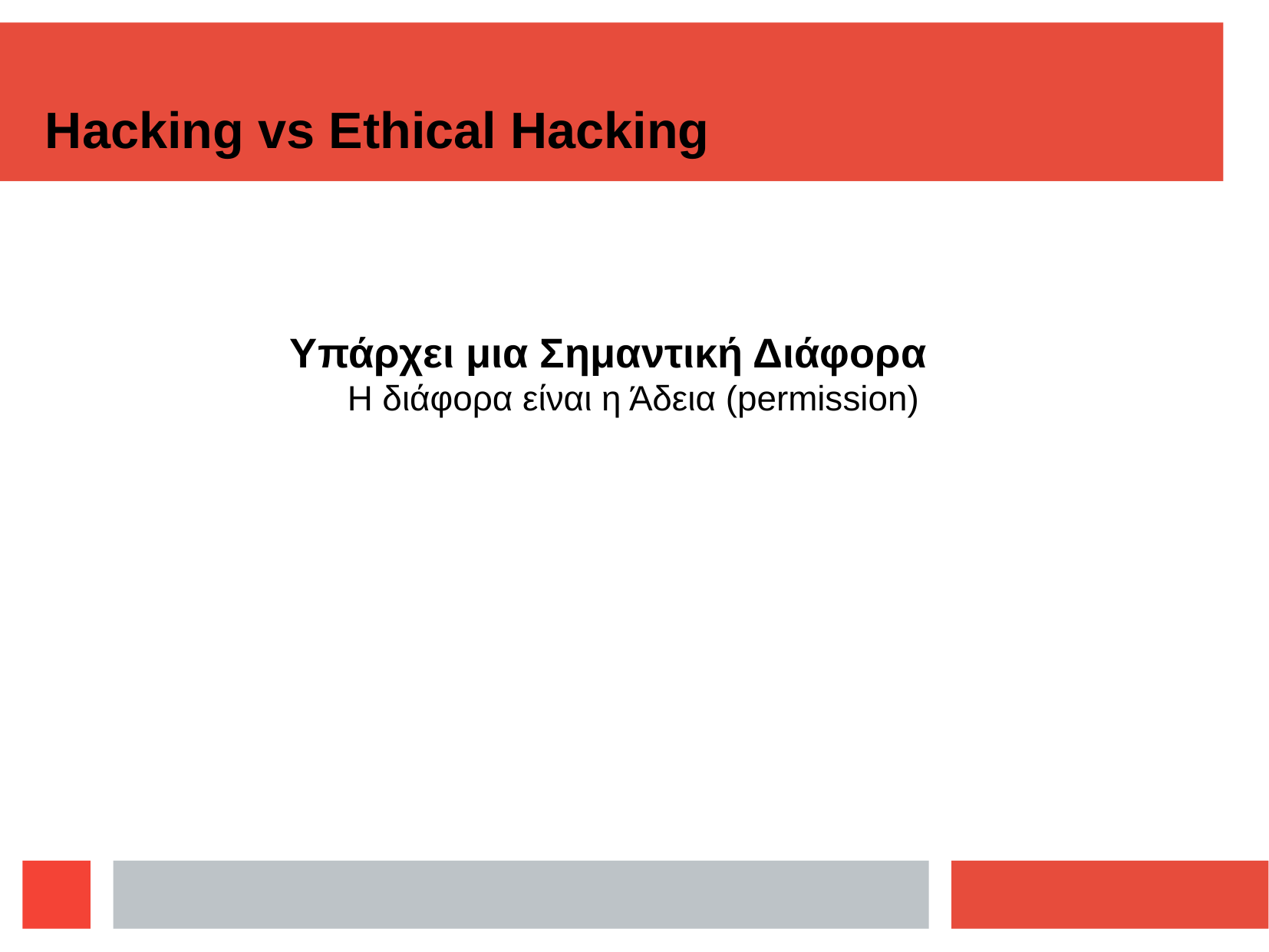

Hacking vs Ethical Hacking
Υπάρχει μια Σημαντική Διάφορα
Η διάφορα είναι η Άδεια (permission)